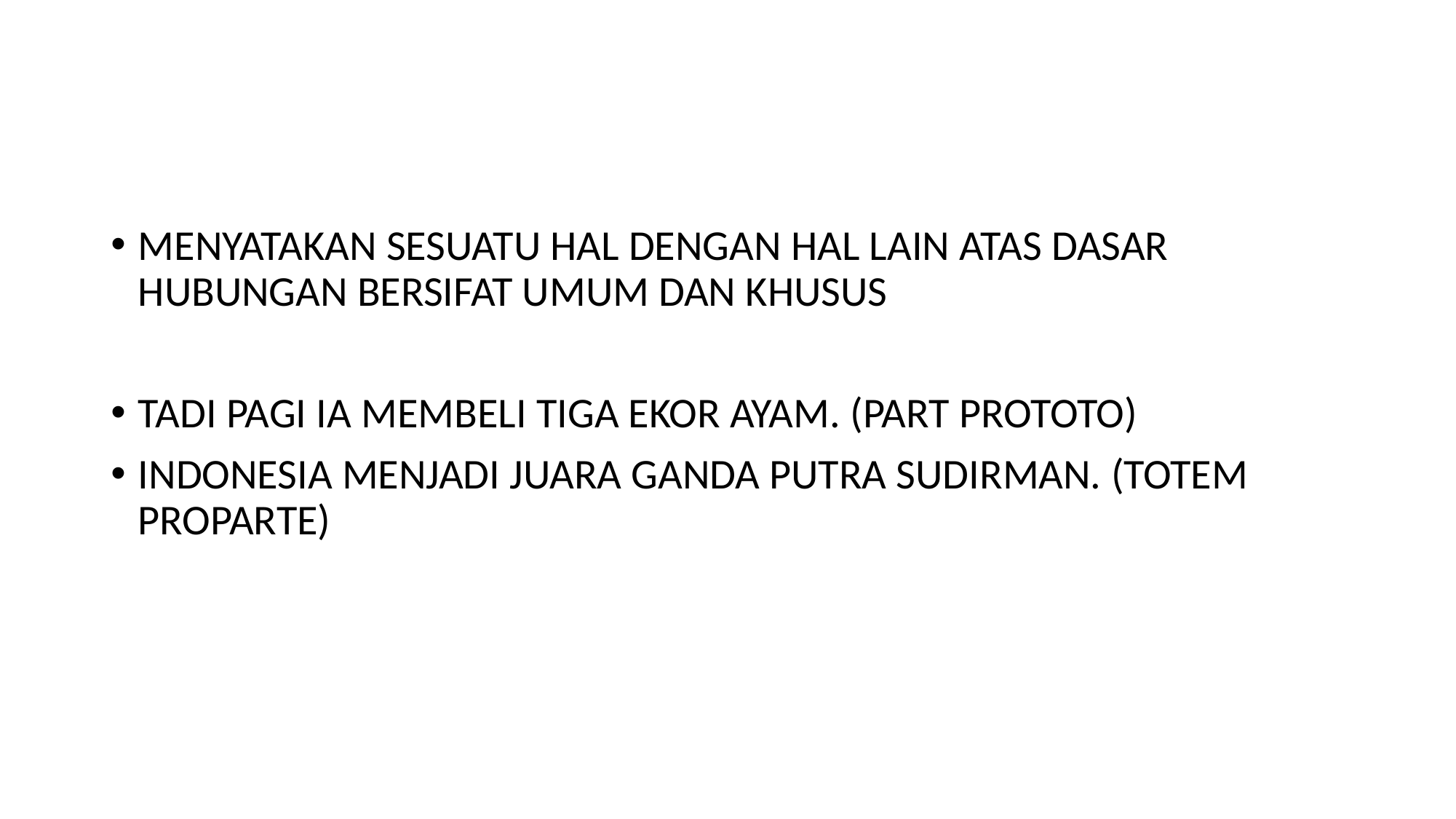

#
MENYATAKAN SESUATU HAL DENGAN HAL LAIN ATAS DASAR HUBUNGAN BERSIFAT UMUM DAN KHUSUS

TADI PAGI IA MEMBELI TIGA EKOR AYAM. (PART PROTOTO)
INDONESIA MENJADI JUARA GANDA PUTRA SUDIRMAN. (TOTEM PROPARTE)